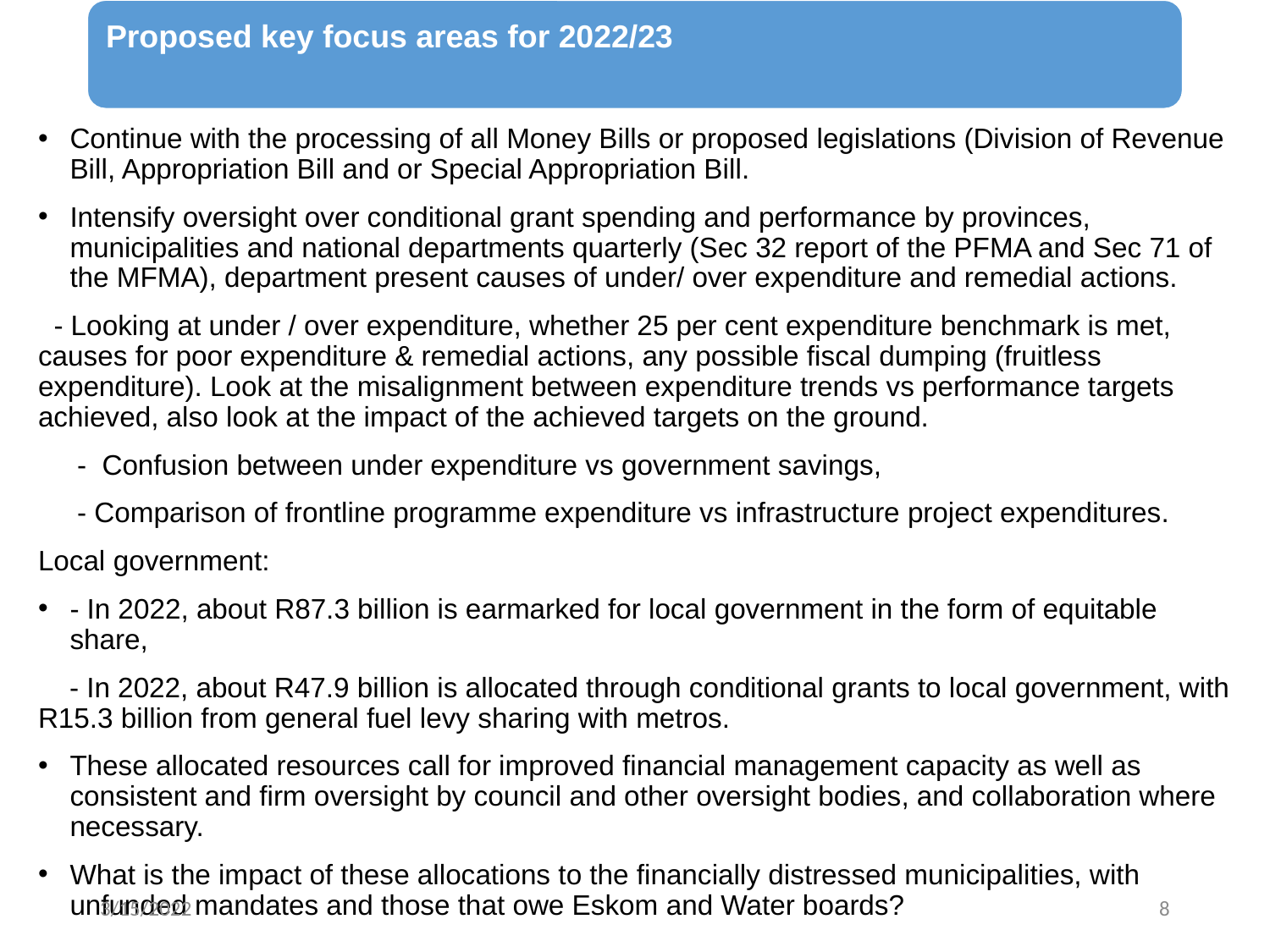

Proposed key focus areas for 2022/23
Continue with the processing of all Money Bills or proposed legislations (Division of Revenue Bill, Appropriation Bill and or Special Appropriation Bill.
Intensify oversight over conditional grant spending and performance by provinces, municipalities and national departments quarterly (Sec 32 report of the PFMA and Sec 71 of the MFMA), department present causes of under/ over expenditure and remedial actions.
  - Looking at under / over expenditure, whether 25 per cent expenditure benchmark is met, causes for poor expenditure & remedial actions, any possible fiscal dumping (fruitless expenditure). Look at the misalignment between expenditure trends vs performance targets achieved, also look at the impact of the achieved targets on the ground.
     -  Confusion between under expenditure vs government savings,
     - Comparison of frontline programme expenditure vs infrastructure project expenditures.
Local government:
- In 2022, about R87.3 billion is earmarked for local government in the form of equitable share,
    - In 2022, about R47.9 billion is allocated through conditional grants to local government, with R15.3 billion from general fuel levy sharing with metros.
These allocated resources call for improved financial management capacity as well as consistent and firm oversight by council and other oversight bodies, and collaboration where necessary.
What is the impact of these allocations to the financially distressed municipalities, with unfunded mandates and those that owe Eskom and Water boards?

3/15/2022
8